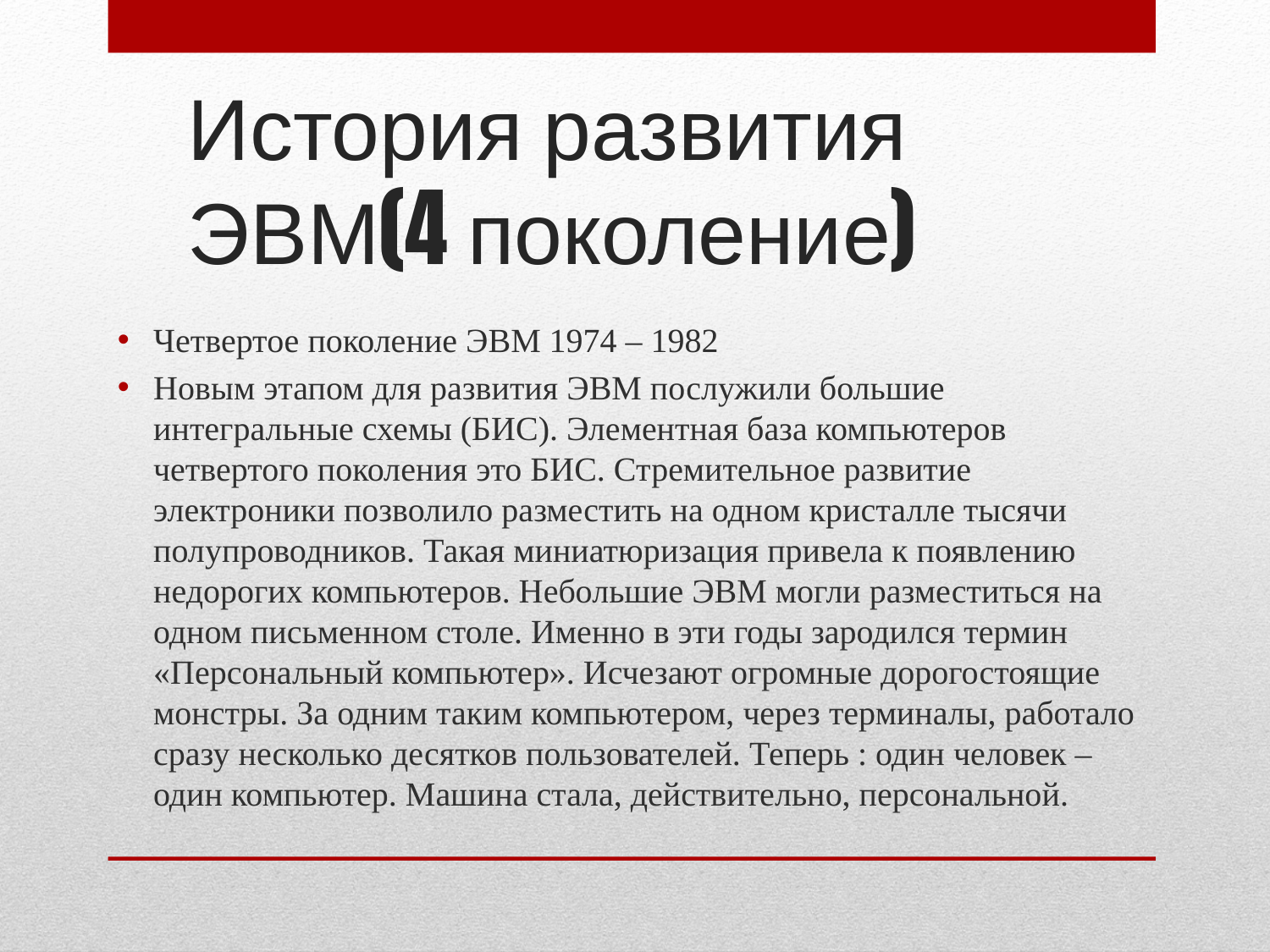

# История развития ЭВМ(4 поколение)
Четвертое поколение ЭВМ 1974 – 1982
Новым этапом для развития ЭВМ послужили большие интегральные схемы (БИС). Элементная база компьютеров четвертого поколения это БИС. Стремительное развитие электроники позволило разместить на одном кристалле тысячи полупроводников. Такая миниатюризация привела к появлению недорогих компьютеров. Небольшие ЭВМ могли разместиться на одном письменном столе. Именно в эти годы зародился термин «Персональный компьютер». Исчезают огромные дорогостоящие монстры. За одним таким компьютером, через терминалы, работало сразу несколько десятков пользователей. Теперь : один человек – один компьютер. Машина стала, действительно, персональной.